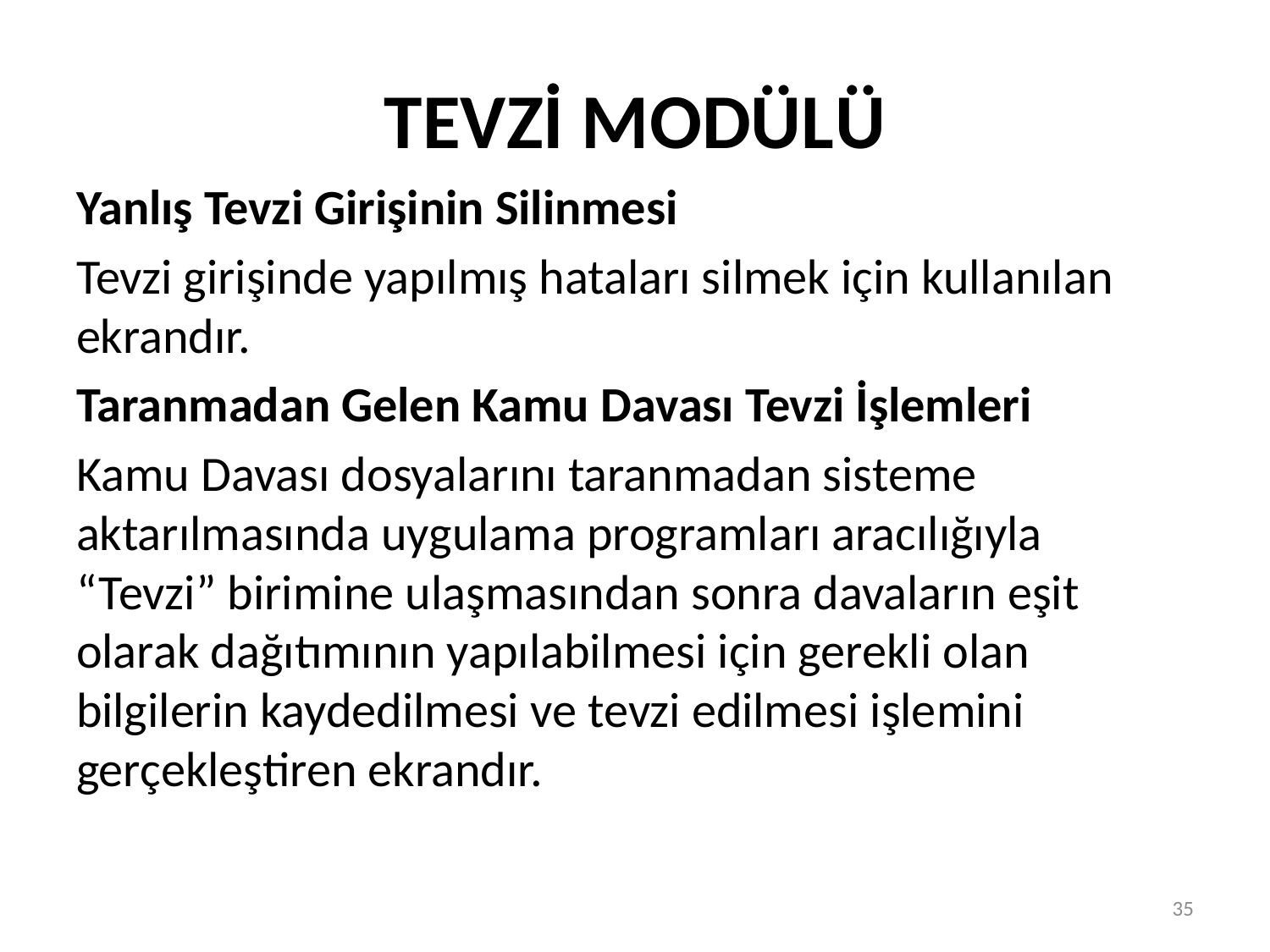

# TEVZİ MODÜLÜ
Yanlış Tevzi Girişinin Silinmesi
Tevzi girişinde yapılmış hataları silmek için kullanılan  ekrandır.
Taranmadan Gelen Kamu Davası Tevzi İşlemleri
Kamu Davası dosyalarını taranmadan sisteme aktarılmasında uygulama programları aracılığıyla “Tevzi” birimine ulaşmasından sonra davaların eşit olarak dağıtımının yapılabilmesi için gerekli olan bilgilerin kaydedilmesi ve tevzi edilmesi işlemini gerçekleştiren ekrandır.
35